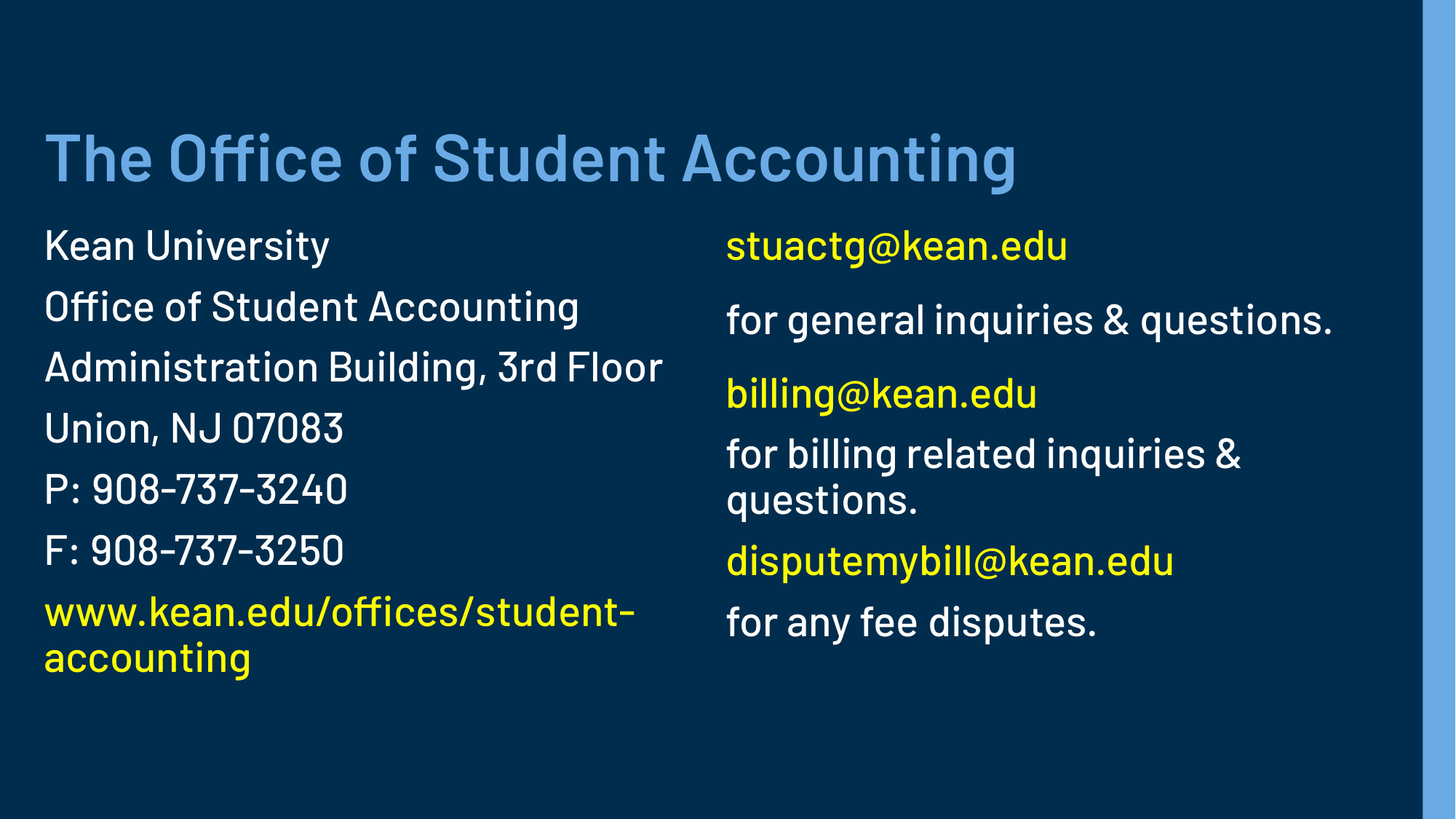

# The Office of Student Accounting
Kean University
Office of Student Accounting
Administration Building, 3rd Floor
Union, NJ 07083
P: 908-737-3240
F: 908-737-3250
www.kean.edu/offices/student-
accounting

stuactg@kean.edu
for general inquiries & questions.
billing@kean.edu
for billing related inquiries & questions.
disputemybill@kean.edu
for any fee disputes.